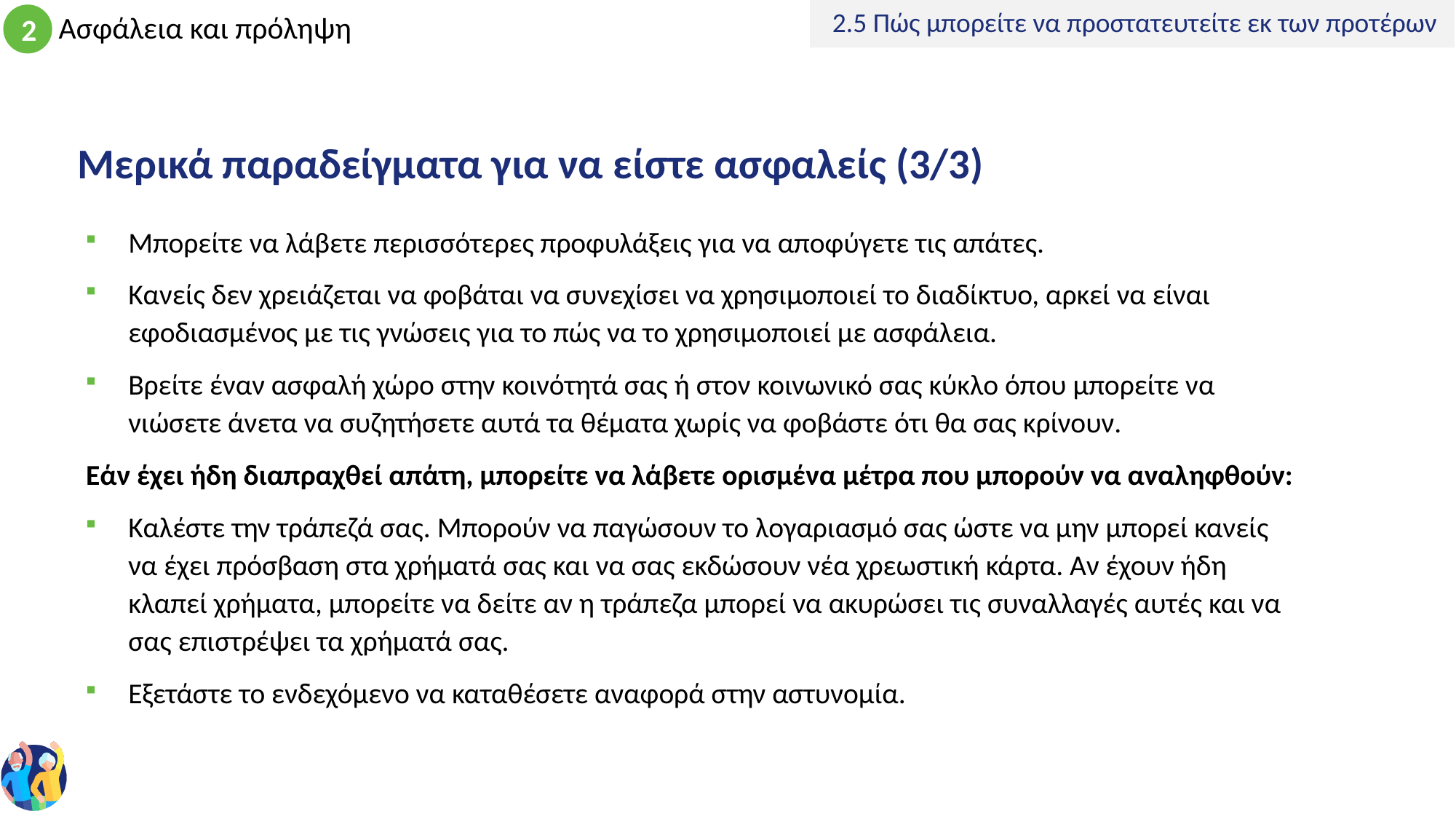

2.5 Πώς μπορείτε να προστατευτείτε εκ των προτέρων
# Μερικά παραδείγματα για να είστε ασφαλείς (3/3)
Μπορείτε να λάβετε περισσότερες προφυλάξεις για να αποφύγετε τις απάτες.
Κανείς δεν χρειάζεται να φοβάται να συνεχίσει να χρησιμοποιεί το διαδίκτυο, αρκεί να είναι εφοδιασμένος με τις γνώσεις για το πώς να το χρησιμοποιεί με ασφάλεια.
Βρείτε έναν ασφαλή χώρο στην κοινότητά σας ή στον κοινωνικό σας κύκλο όπου μπορείτε να νιώσετε άνετα να συζητήσετε αυτά τα θέματα χωρίς να φοβάστε ότι θα σας κρίνουν.
Εάν έχει ήδη διαπραχθεί απάτη, μπορείτε να λάβετε ορισμένα μέτρα που μπορούν να αναληφθούν:
Καλέστε την τράπεζά σας. Μπορούν να παγώσουν το λογαριασμό σας ώστε να μην μπορεί κανείς να έχει πρόσβαση στα χρήματά σας και να σας εκδώσουν νέα χρεωστική κάρτα. Αν έχουν ήδη κλαπεί χρήματα, μπορείτε να δείτε αν η τράπεζα μπορεί να ακυρώσει τις συναλλαγές αυτές και να σας επιστρέψει τα χρήματά σας.
Εξετάστε το ενδεχόμενο να καταθέσετε αναφορά στην αστυνομία.